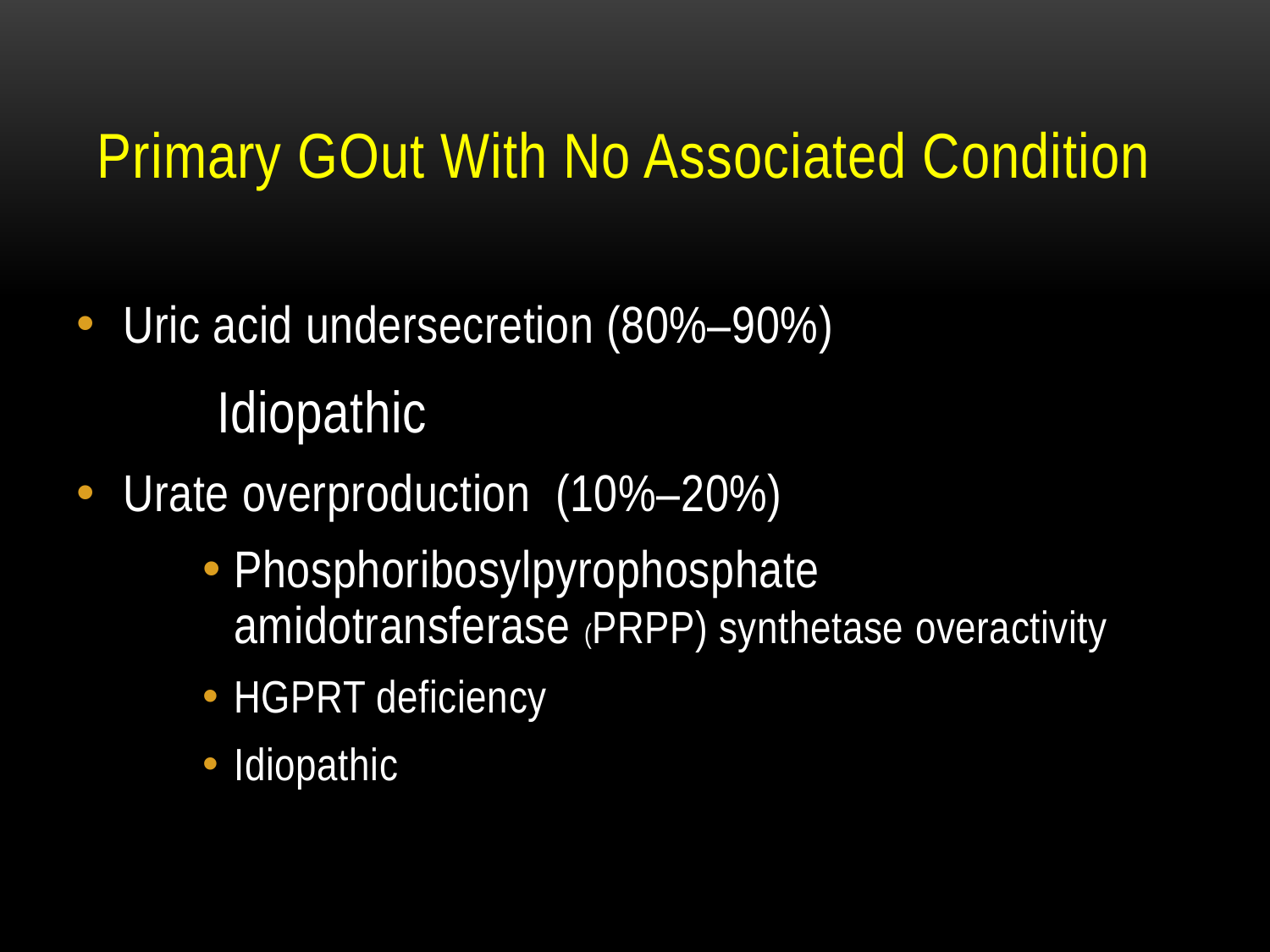

# Primary GOut With No Associated Condition

Uric acid undersecretion (80%–90%)
                         Idiopathic
Urate overproduction  (10%–20%)
Phosphoribosylpyrophosphate amidotransferase (PRPP) synthetase overactivity
HGPRT deficiency
Idiopathic